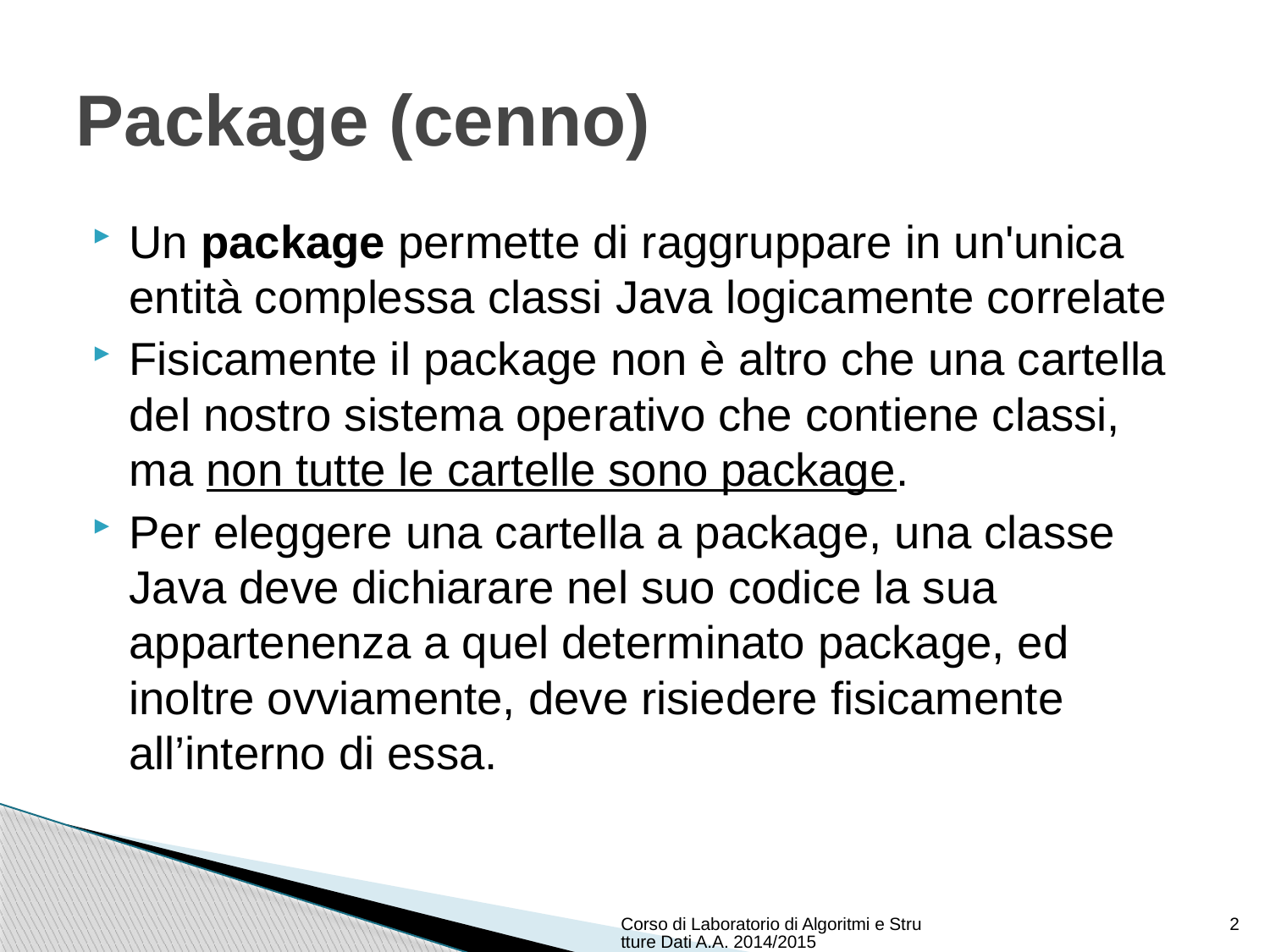

# Package (cenno)
Un package permette di raggruppare in un'unica entità complessa classi Java logicamente correlate
Fisicamente il package non è altro che una cartella del nostro sistema operativo che contiene classi, ma non tutte le cartelle sono package.
Per eleggere una cartella a package, una classe Java deve dichiarare nel suo codice la sua appartenenza a quel determinato package, ed inoltre ovviamente, deve risiedere fisicamente all’interno di essa.
Corso di Laboratorio di Algoritmi e Strutture Dati A.A. 2014/2015
2